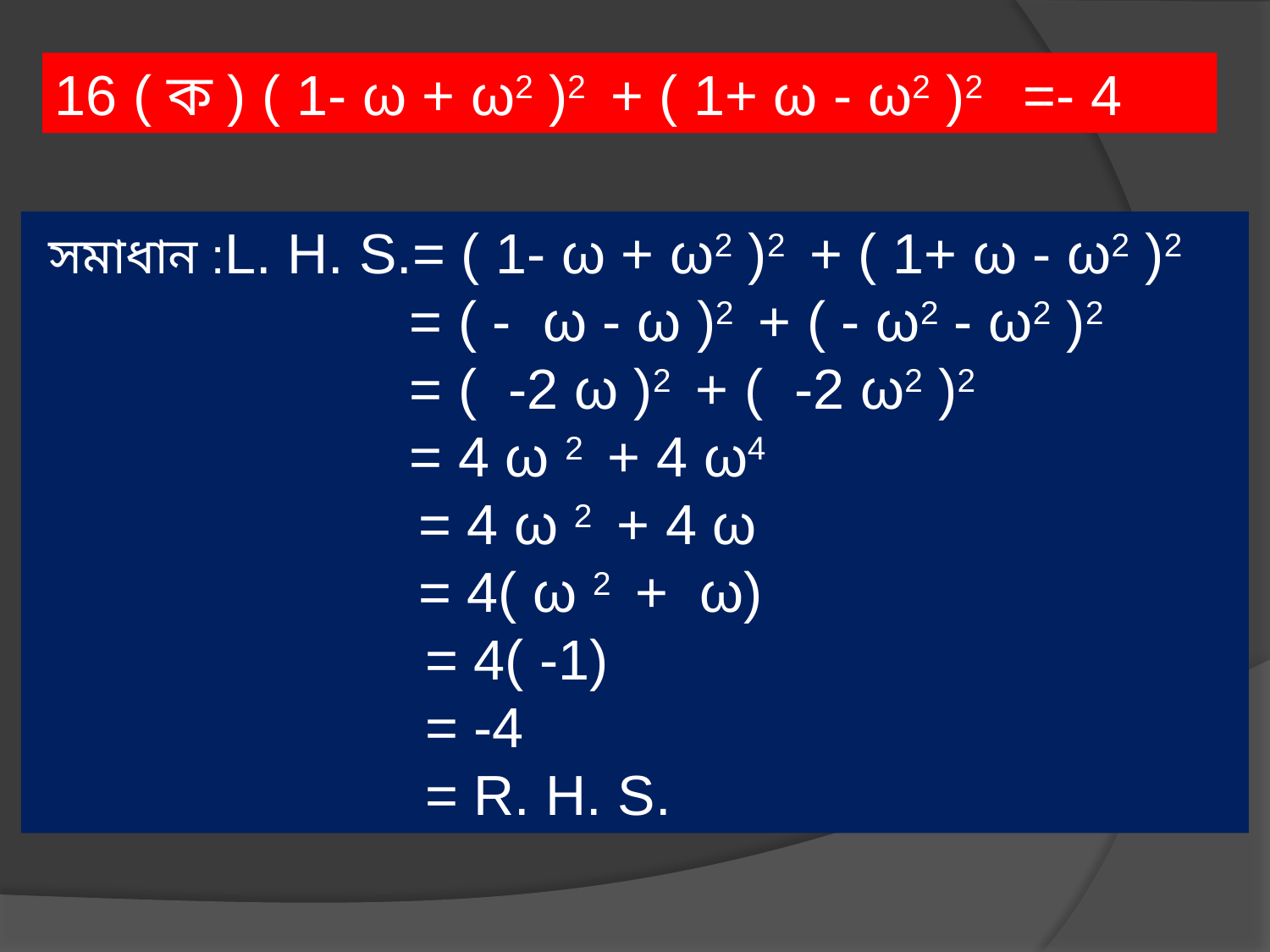

16 ( ক ) ( 1- ω + ω2 )2  + ( 1+ ω - ω2 )2   =- 4
 সমাধান :L. H. S.= ( 1- ω + ω2 )2  + ( 1+ ω - ω2 )2
                        = ( -  ω - ω )2  + ( - ω2 - ω2 )2
                        = (  -2 ω )2  + (  -2 ω2 )2
                        = 4 ω 2  + 4 ω4
                         = 4 ω 2  + 4 ω
                         = 4( ω 2  +  ω)
                         = 4( -1)
                         = -4
                         = R. H. S.